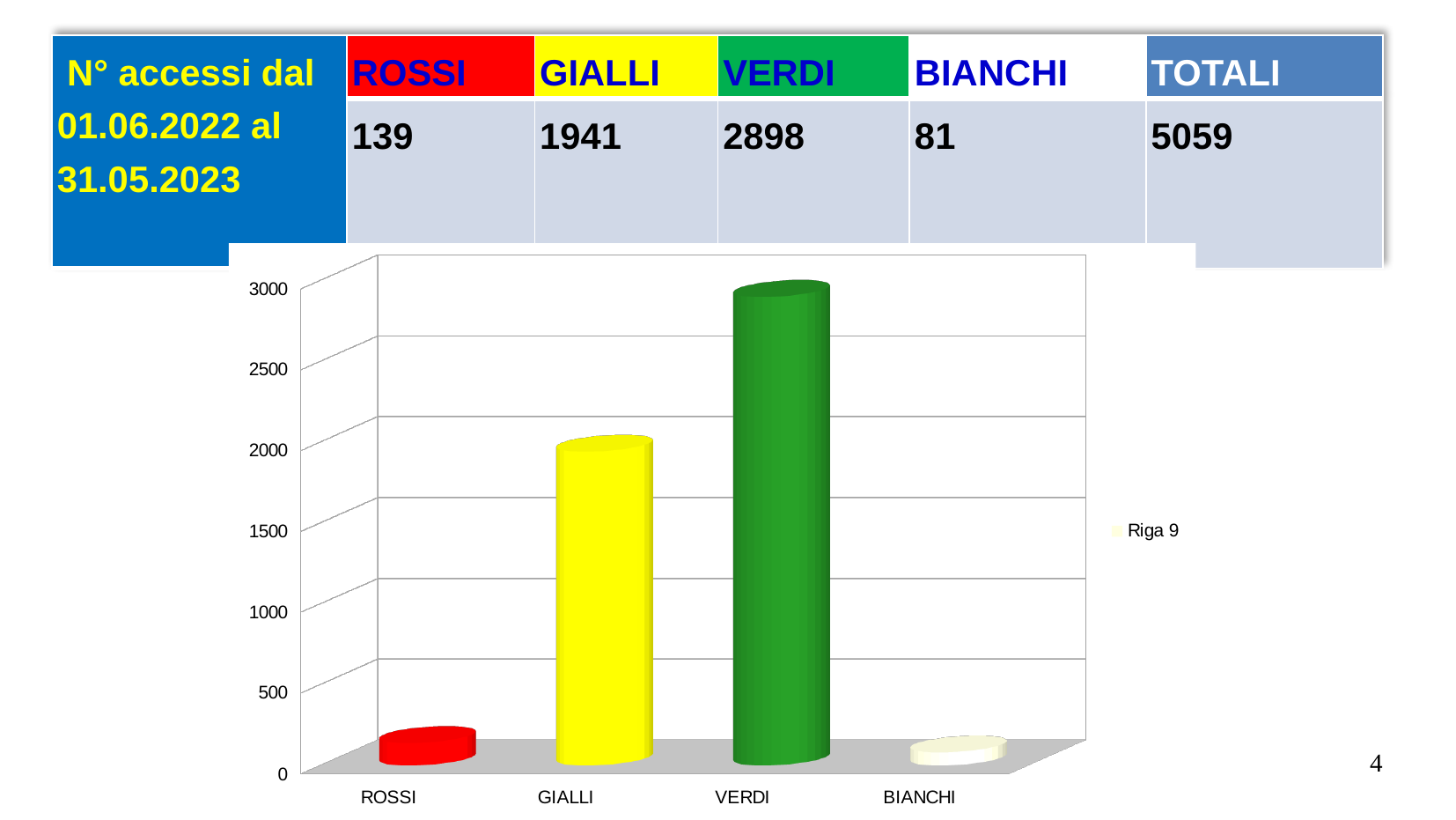

| N° accessi dal 01.06.2022 al 31.05.2023 | ROSSI | GIALLI | VERDI | BIANCHI | TOTALI |
| --- | --- | --- | --- | --- | --- |
|  | 139 | 1941 | 2898 | 81 | 5059 |

[unsupported chart]

4